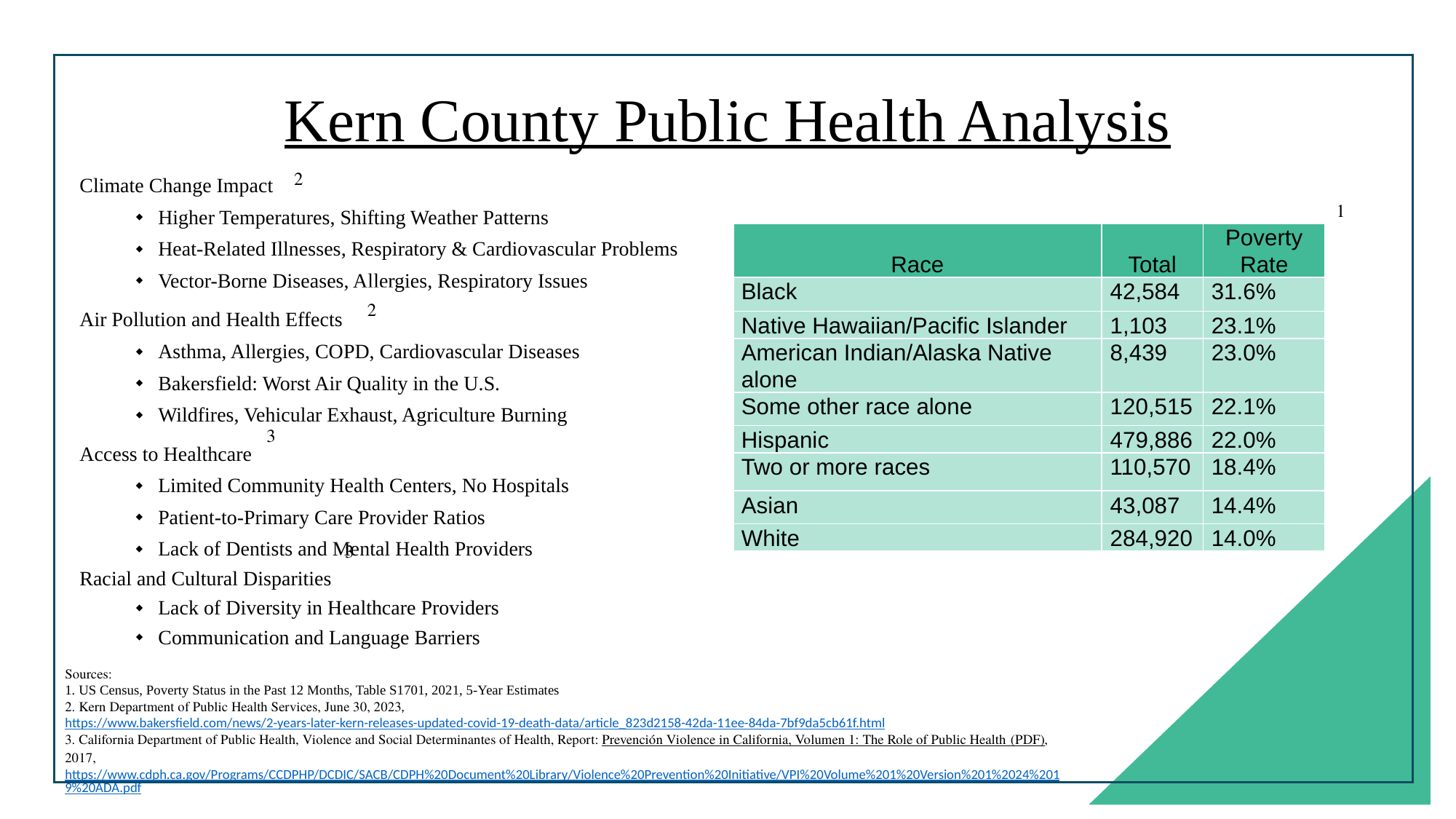

# Kern County Public Health Analysis

2

Climate Change Impact
Higher Temperatures, Shifting Weather Patterns
Heat-Related Illnesses, Respiratory & Cardiovascular Problems
Vector-Borne Diseases, Allergies, Respiratory Issues
Air Pollution and Health Effects
Asthma, Allergies, COPD, Cardiovascular Diseases
Bakersfield: Worst Air Quality in the U.S.
Wildfires, Vehicular Exhaust, Agriculture Burning
Access to Healthcare
Limited Community Health Centers, No Hospitals
Patient-to-Primary Care Provider Ratios
Lack of Dentists and Mental Health Providers
Racial and Cultural Disparities
Lack of Diversity in Healthcare Providers
Communication and Language Barriers

1
| Race | Total | Poverty Rate |
| --- | --- | --- |
| Black | 42,584 | 31.6% |
| Native Hawaiian/Pacific Islander | 1,103 | 23.1% |
| American Indian/Alaska Native alone | 8,439 | 23.0% |
| Some other race alone | 120,515 | 22.1% |
| Hispanic | 479,886 | 22.0% |
| Two or more races | 110,570 | 18.4% |
| Asian | 43,087 | 14.4% |
| White | 284,920 | 14.0% |
2

3

3
Sources:
1. US Census, Poverty Status in the Past 12 Months, Table S1701, 2021, 5-Year Estimates
2. Kern Department of Public Health Services, June 30, 2023, https://www.bakersfield.com/news/2-years-later-kern-releases-updated-covid-19-death-data/article_823d2158-42da-11ee-84da-7bf9da5cb61f.html
3. California Department of Public Health, Violence and Social Determinantes of Health, Report: Prevención Violence in California, Volumen 1: The Role of Public Health (PDF), 2017,https://www.cdph.ca.gov/Programs/CCDPHP/DCDIC/SACB/CDPH%20Document%20Library/Violence%20Prevention%20Initiative/VPI%20Volume%201%20Version%201%2024%2019%20ADA.pdf